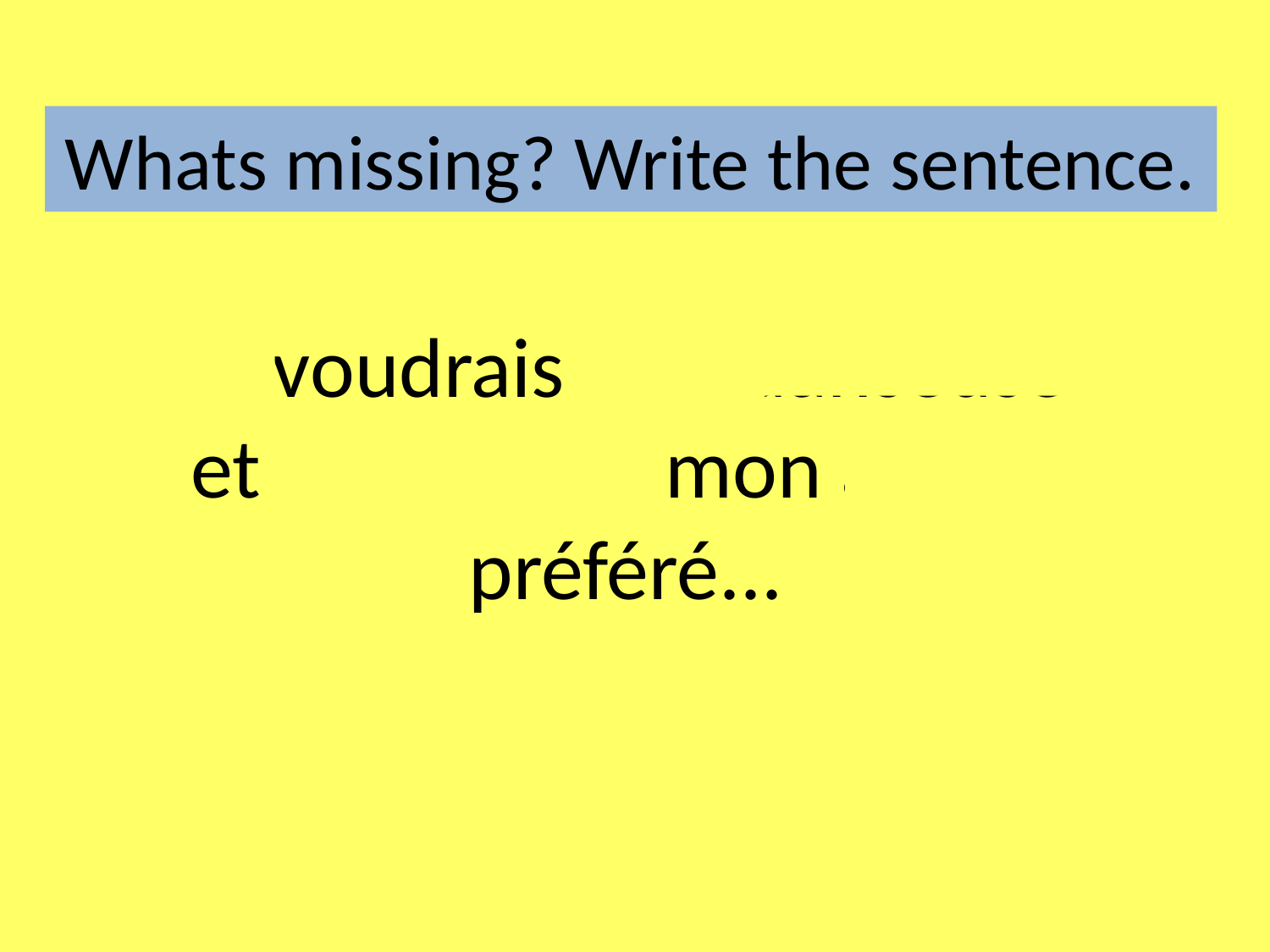

Whats missing? Write the sentence.
Je voudrais être danseuse et rencontrer mon acteur préféré...